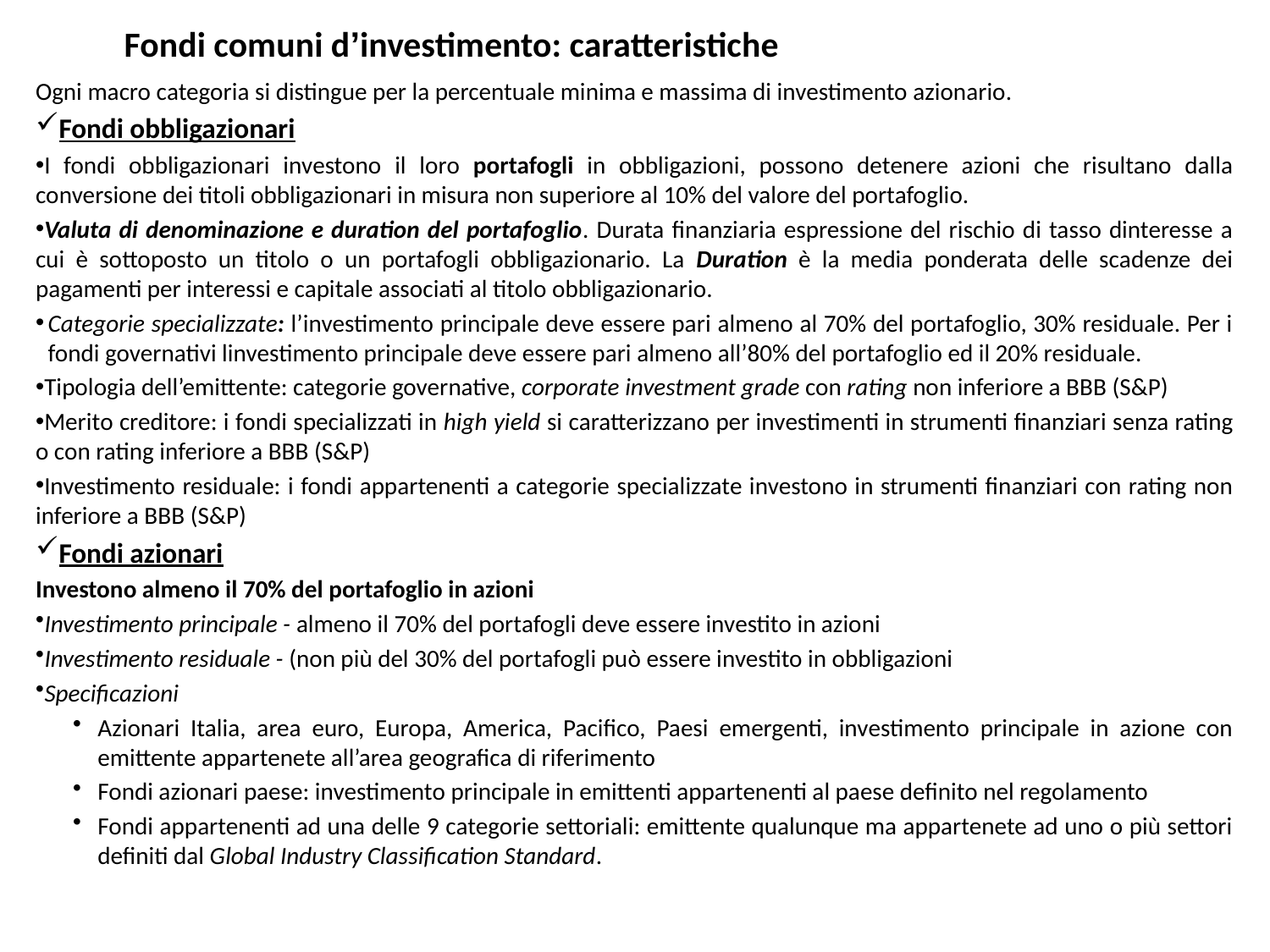

# Fondi comuni d’investimento: caratteristiche
Ogni macro categoria si distingue per la percentuale minima e massima di investimento azionario.
Fondi obbligazionari
I fondi obbligazionari investono il loro portafogli in obbligazioni, possono detenere azioni che risultano dalla conversione dei titoli obbligazionari in misura non superiore al 10% del valore del portafoglio.
Valuta di denominazione e duration del portafoglio. Durata finanziaria espressione del rischio di tasso dinteresse a cui è sottoposto un titolo o un portafogli obbligazionario. La Duration è la media ponderata delle scadenze dei pagamenti per interessi e capitale associati al titolo obbligazionario.
Categorie specializzate: l’investimento principale deve essere pari almeno al 70% del portafoglio, 30% residuale. Per i fondi governativi linvestimento principale deve essere pari almeno all’80% del portafoglio ed il 20% residuale.
Tipologia dell’emittente: categorie governative, corporate investment grade con rating non inferiore a BBB (S&P)
Merito creditore: i fondi specializzati in high yield si caratterizzano per investimenti in strumenti finanziari senza rating o con rating inferiore a BBB (S&P)
Investimento residuale: i fondi appartenenti a categorie specializzate investono in strumenti finanziari con rating non inferiore a BBB (S&P)
Fondi azionari
Investono almeno il 70% del portafoglio in azioni
Investimento principale - almeno il 70% del portafogli deve essere investito in azioni
Investimento residuale - (non più del 30% del portafogli può essere investito in obbligazioni
Specificazioni
Azionari Italia, area euro, Europa, America, Pacifico, Paesi emergenti, investimento principale in azione con emittente appartenete all’area geografica di riferimento
Fondi azionari paese: investimento principale in emittenti appartenenti al paese definito nel regolamento
Fondi appartenenti ad una delle 9 categorie settoriali: emittente qualunque ma appartenete ad uno o più settori definiti dal Global Industry Classification Standard.